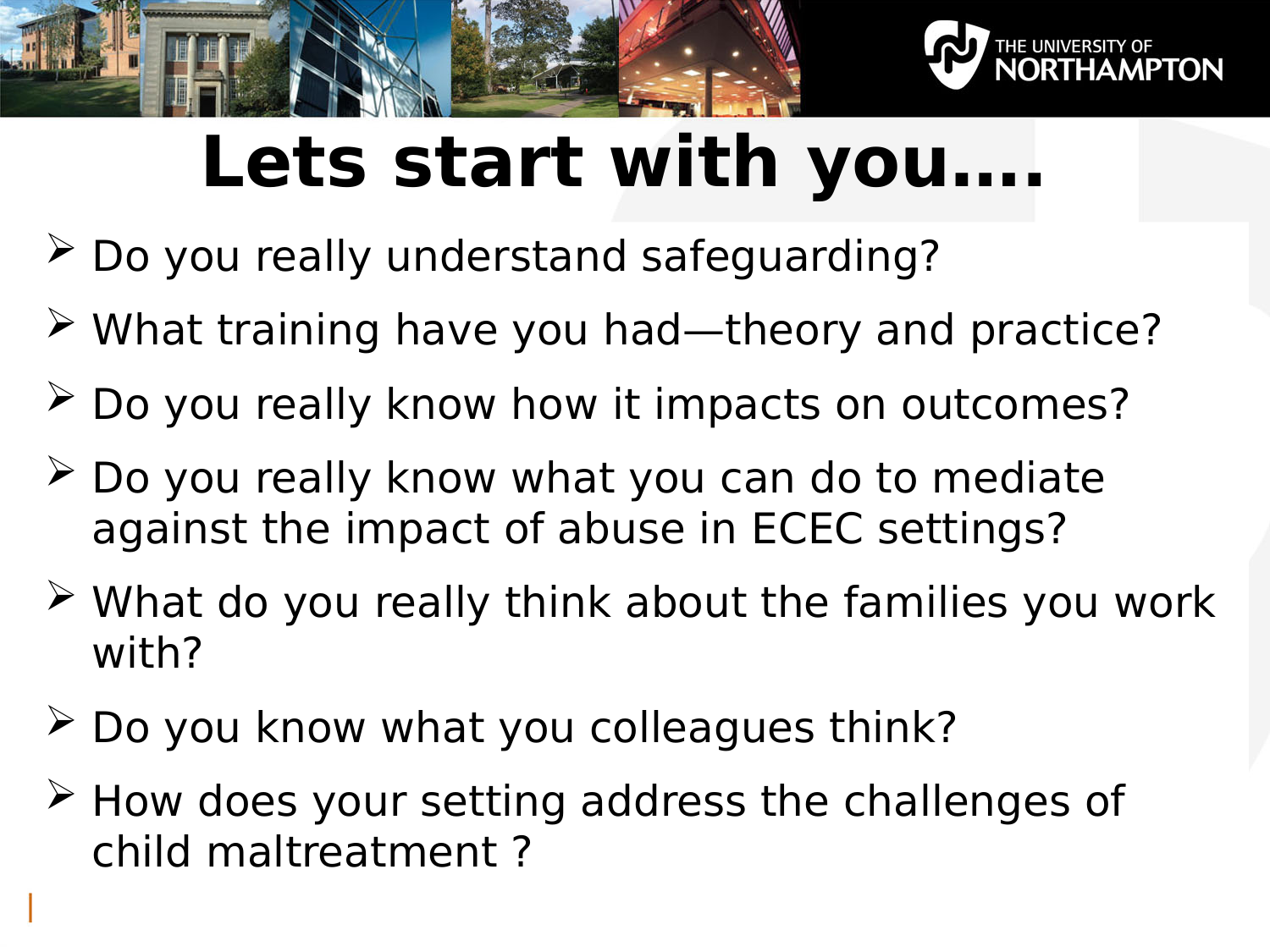

# Lets start with you….
Do you really understand safeguarding?
What training have you had—theory and practice?
Do you really know how it impacts on outcomes?
Do you really know what you can do to mediate against the impact of abuse in ECEC settings?
What do you really think about the families you work with?
Do you know what you colleagues think?
How does your setting address the challenges of child maltreatment ?

Lumsden